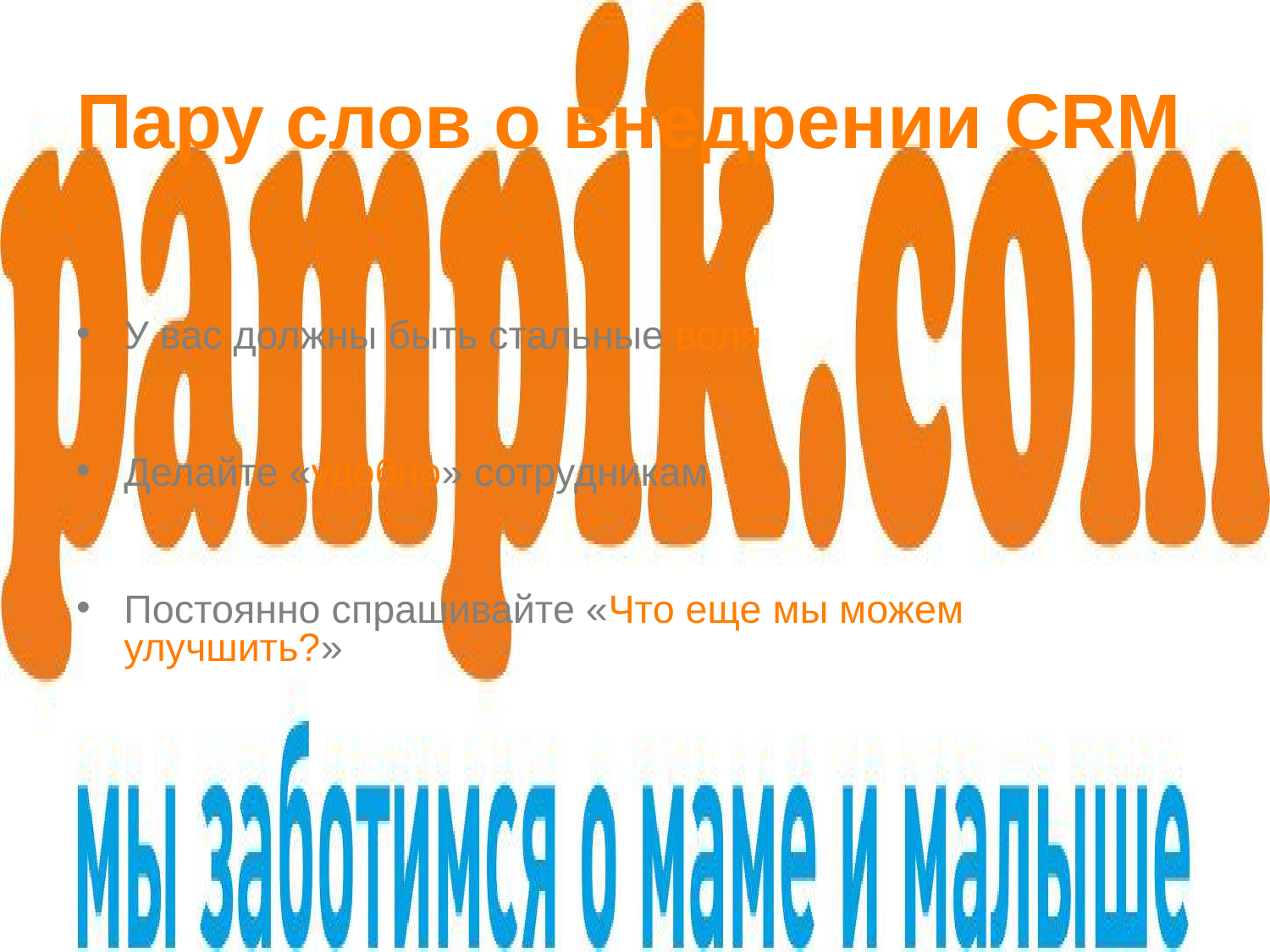

# Пару слов о внедрении CRM
У вас должны быть стальные воля

Делайте «удобно» сотрудникам

Постоянно спрашивайте «Что еще мы можем улучшить?»